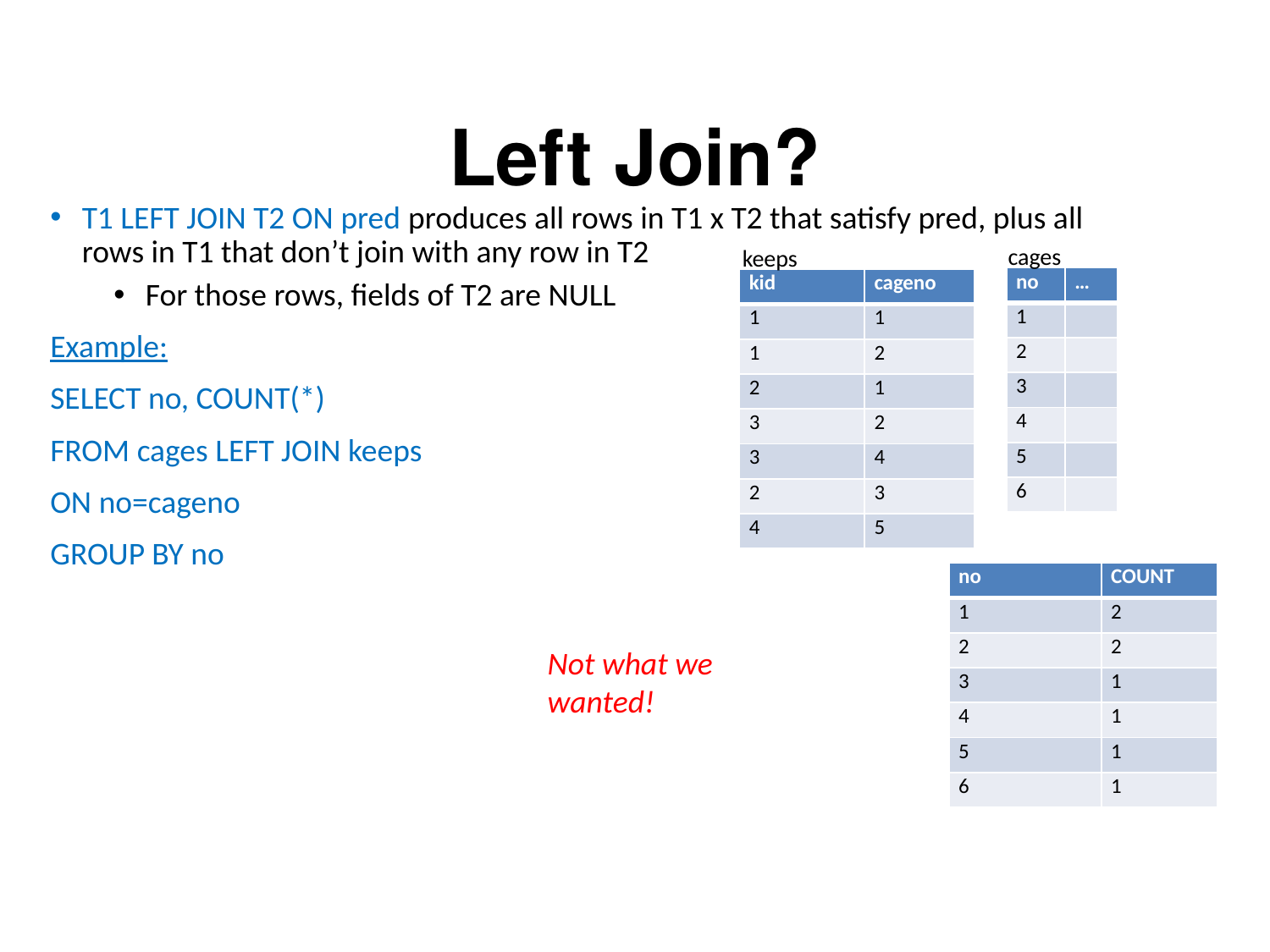

# Left Join?
T1 LEFT JOIN T2 ON pred produces all rows in T1 x T2 that satisfy pred, plus all rows in T1 that don’t join with any row in T2
For those rows, fields of T2 are NULL
Example:
SELECT no, COUNT(*)
FROM cages LEFT JOIN keeps
ON no=cageno
GROUP BY no

cages
keeps
| no | … |
| --- | --- |
| 1 |  |
| 2 |  |
| 3 |  |
| 4 |  |
| 5 |  |
| 6 |  |
| kid | cageno |
| --- | --- |
| 1 | 1 |
| 1 | 2 |
| 2 | 1 |
| 3 | 2 |
| 3 | 4 |
| 2 | 3 |
| 4 | 5 |
| no | COUNT |
| --- | --- |
| 1 | 2 |
| 2 | 2 |
| 3 | 1 |
| 4 | 1 |
| 5 | 1 |
| 6 | 1 |
Not what we wanted!